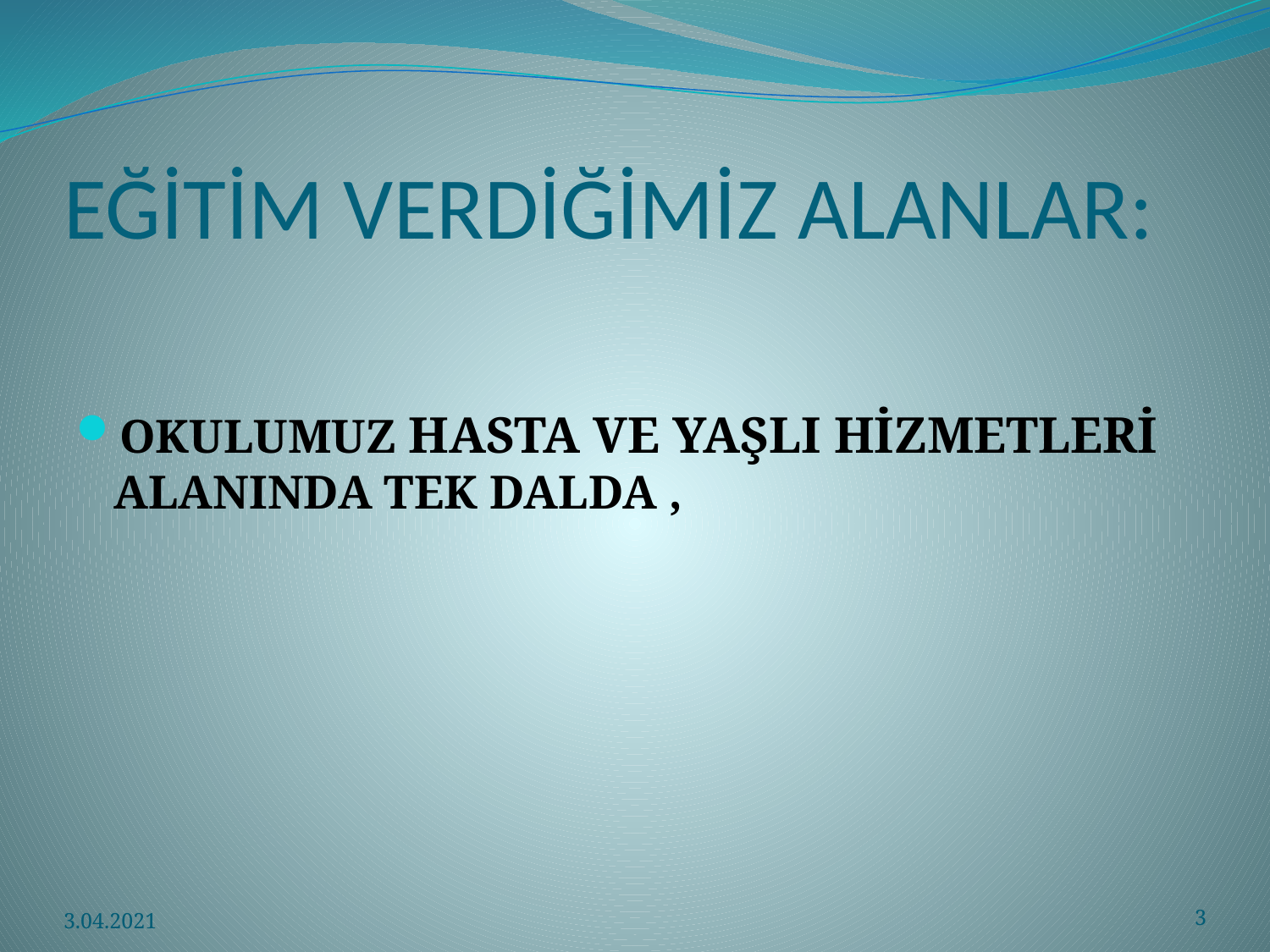

# EĞİTİM VERDİĞİMİZ ALANLAR:

OKULUMUZ HASTA VE YAŞLI HİZMETLERİ ALANINDA TEK DALDA ,
3.04.2021
3